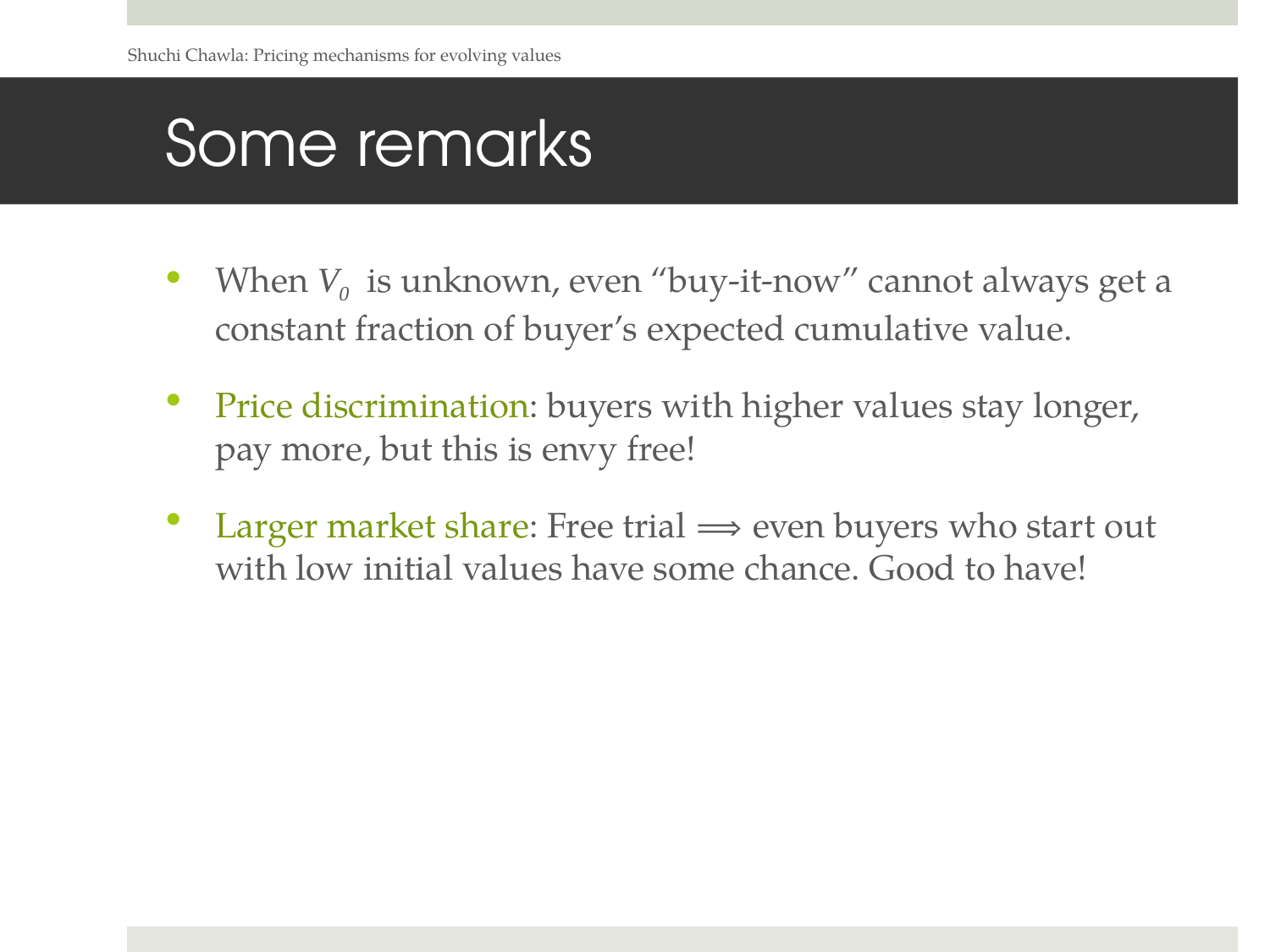

Shuchi Chawla: Pricing mechanisms for evolving values
# Some remarks
When V0  is unknown, even “buy-it-now” cannot always get a constant fraction of buyer’s expected cumulative value.
Price discrimination: buyers with higher values stay longer, pay more, but this is envy free!
Larger market share: Free trial ⟹ even buyers who start out with low initial values have some chance. Good to have!